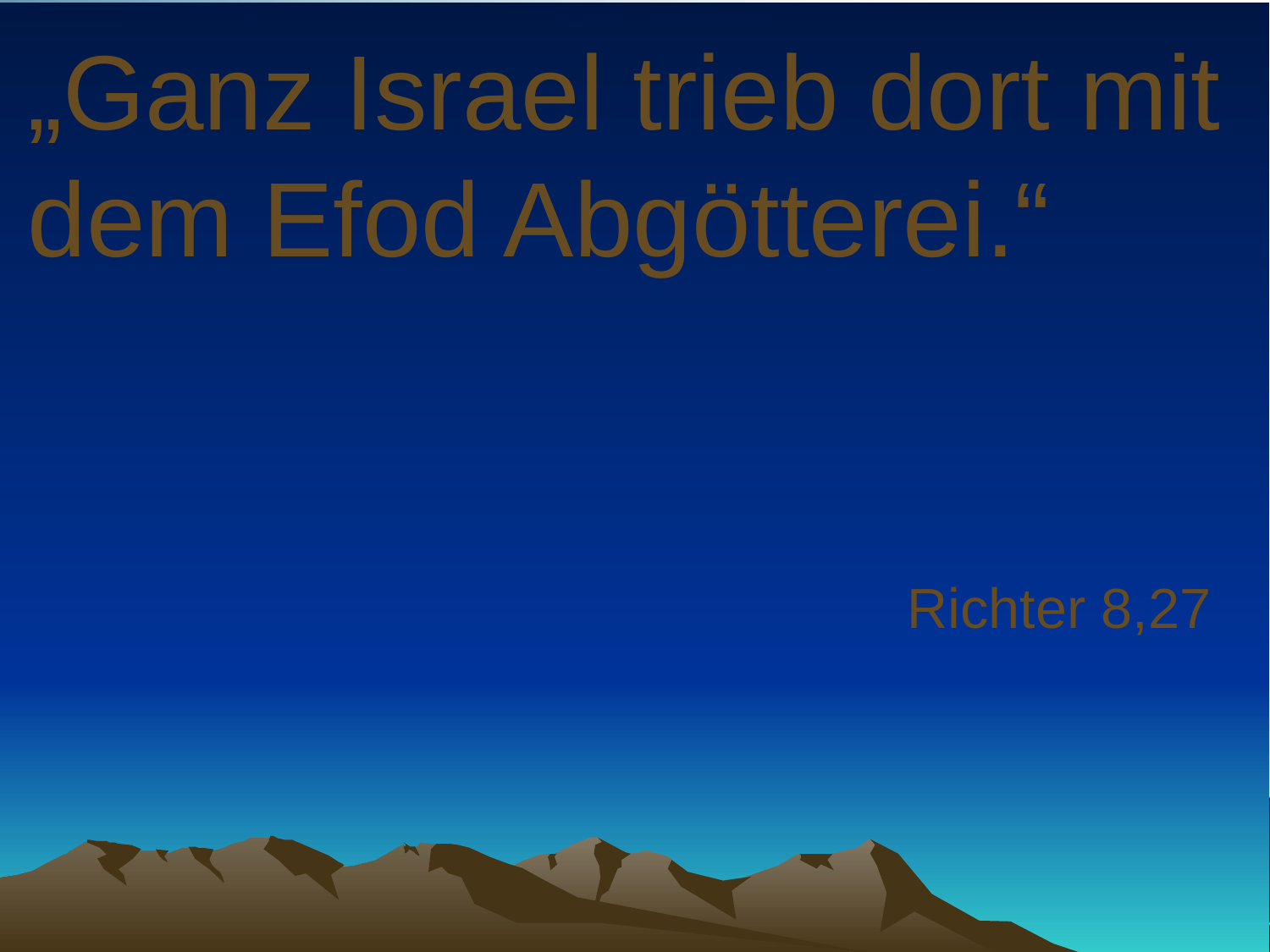

# „Ganz Israel trieb dort mit dem Efod Abgötterei.“
Richter 8,27